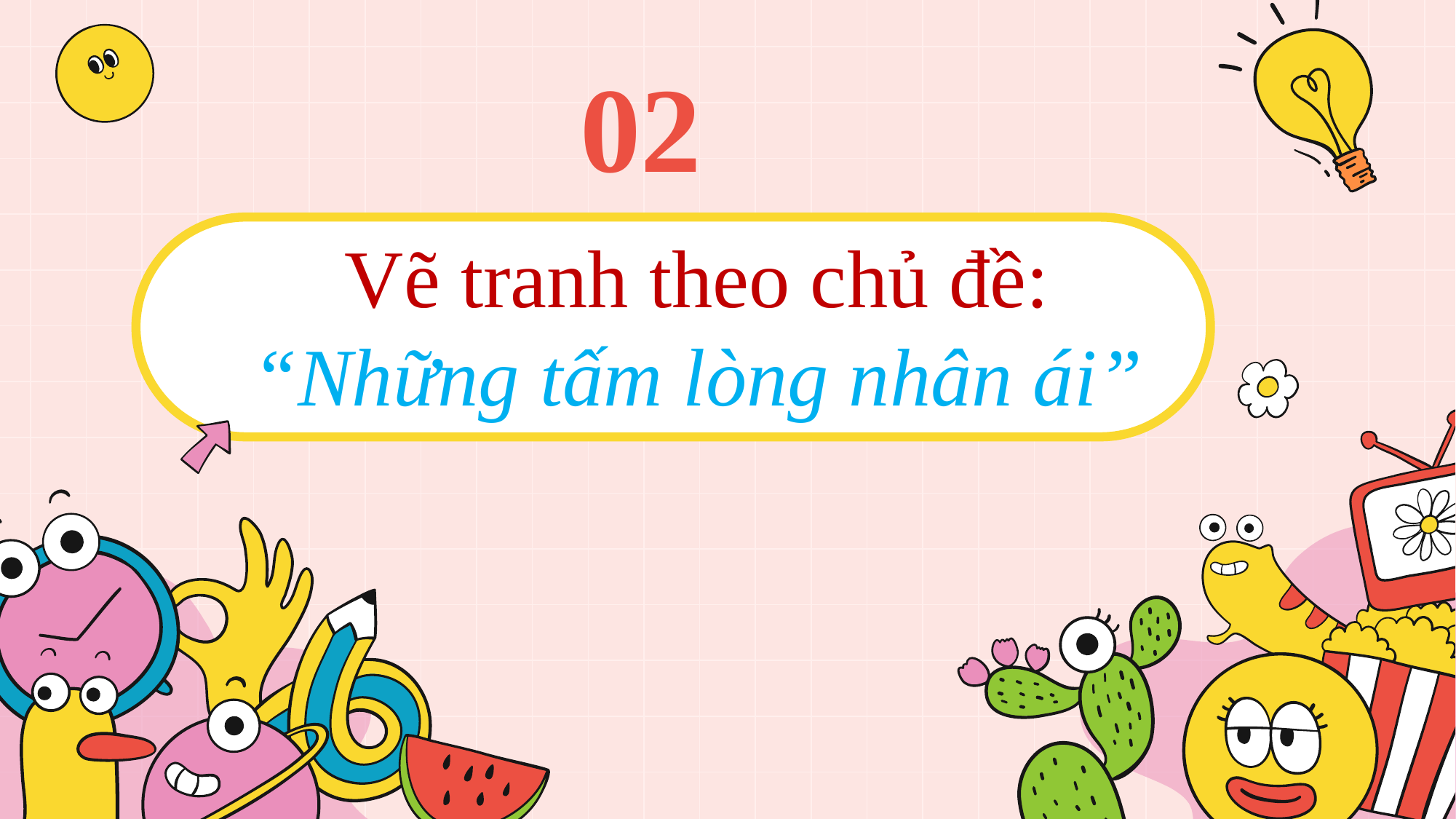

02

# Vẽ tranh theo chủ đề: “Những tấm lòng nhân ái”